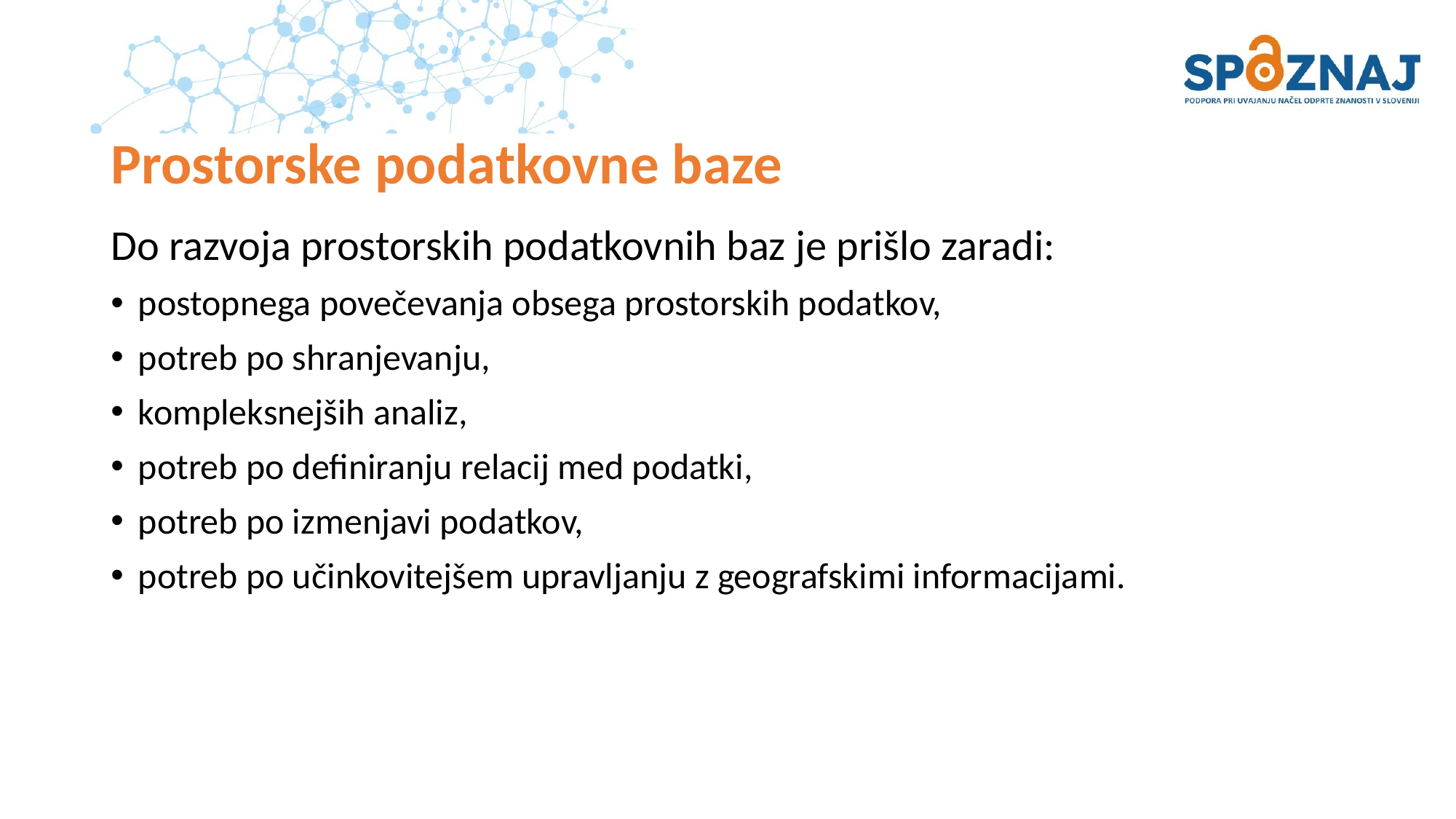

# Prostorske podatkovne baze
Do razvoja prostorskih podatkovnih baz je prišlo zaradi:
postopnega povečevanja obsega prostorskih podatkov,
potreb po shranjevanju,
kompleksnejših analiz,
potreb po definiranju relacij med podatki,
potreb po izmenjavi podatkov,
potreb po učinkovitejšem upravljanju z geografskimi informacijami.